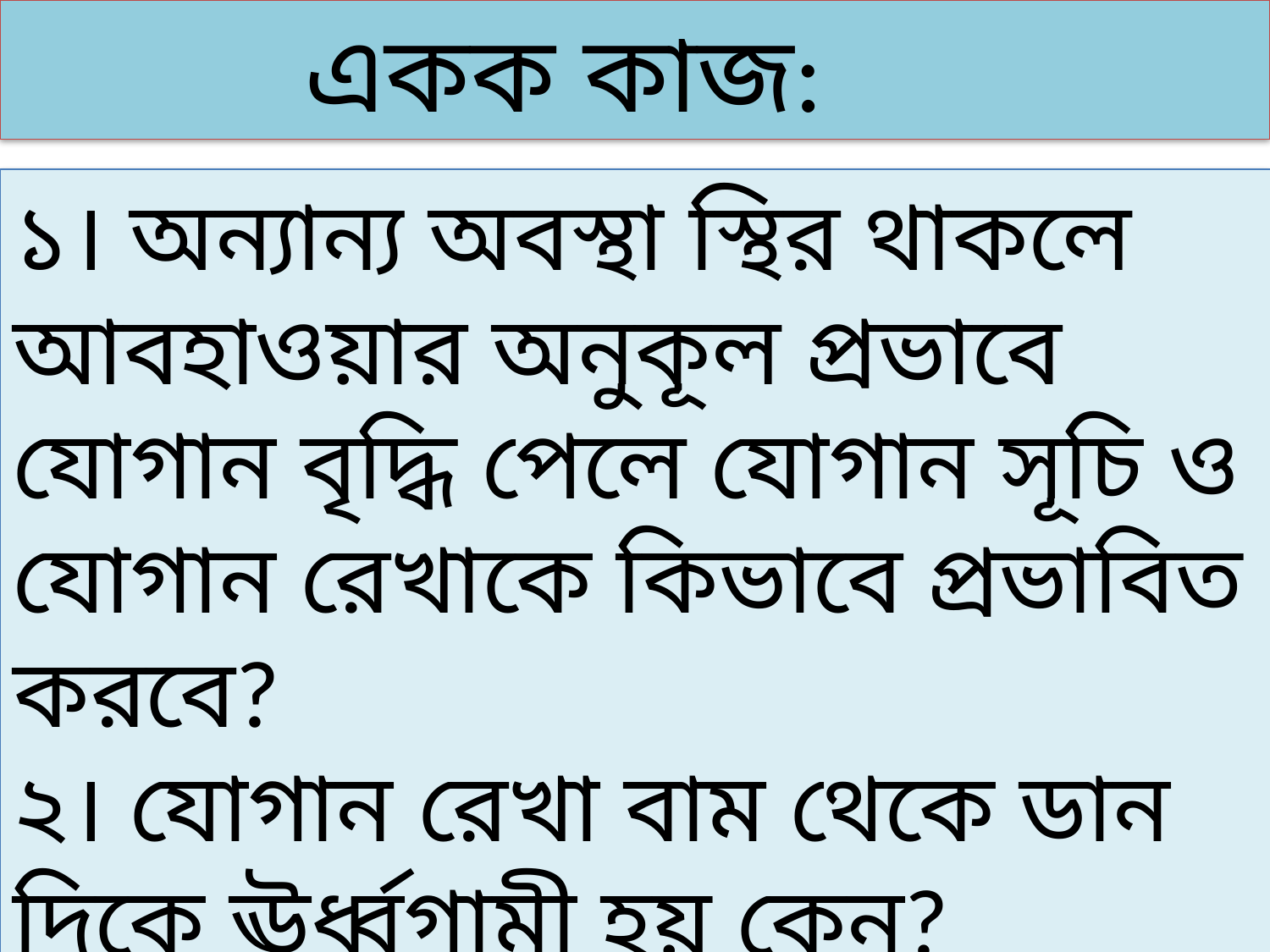

একক কাজ:
১। অন্যান্য অবস্থা স্থির থাকলে আবহাওয়ার অনুকূল প্রভাবে যোগান বৃদ্ধি পেলে যোগান সূচি ও যোগান রেখাকে কিভাবে প্রভাবিত করবে?
২। যোগান রেখা বাম থেকে ডান দিকে ঊর্ধ্বগামী হয় কেন?